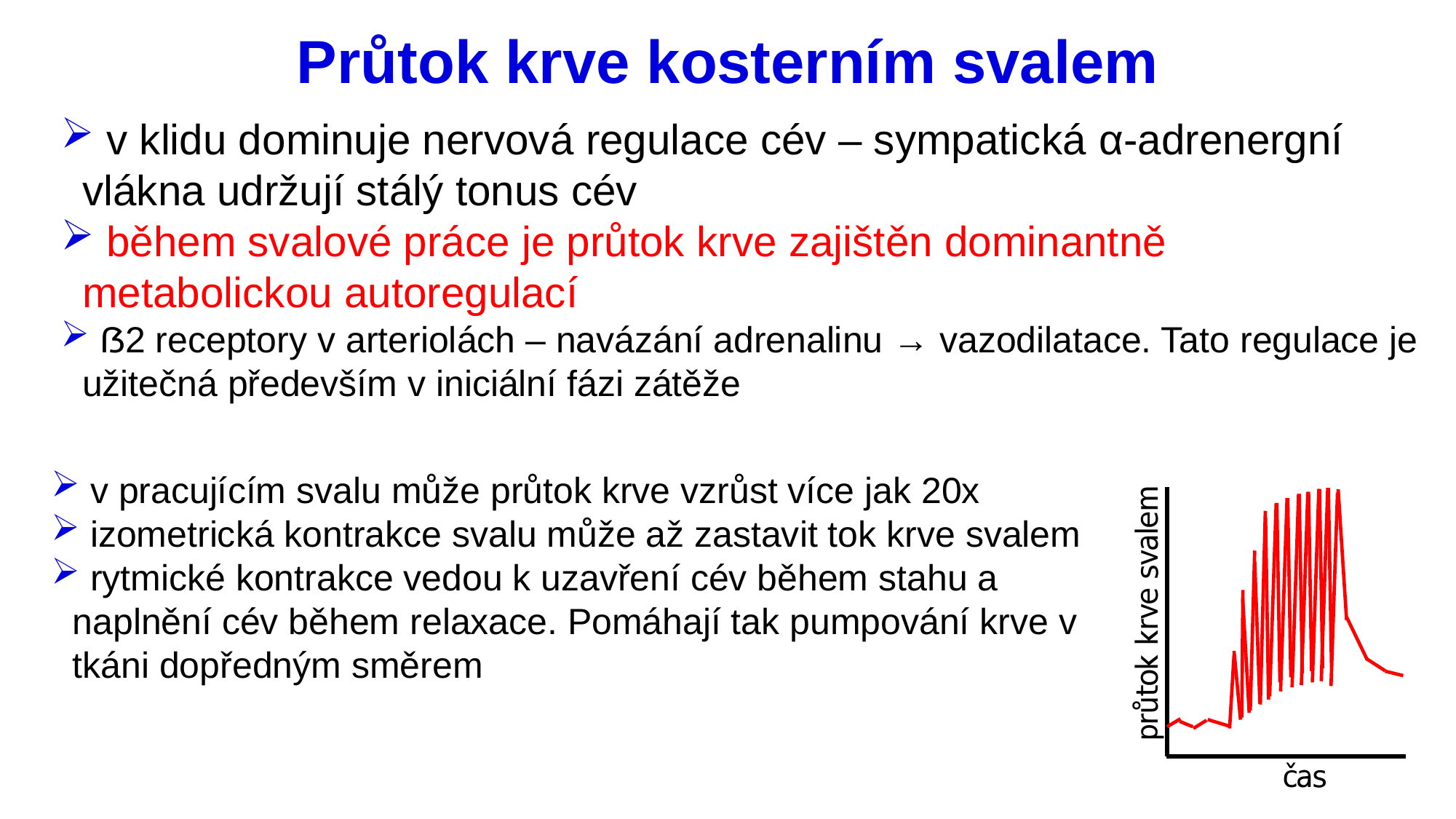

# Průtok krve kosterním svalem
 v klidu dominuje nervová regulace cév – sympatická α-adrenergní vlákna udržují stálý tonus cév
 během svalové práce je průtok krve zajištěn dominantně metabolickou autoregulací
 ẞ2 receptory v arteriolách – navázání adrenalinu → vazodilatace. Tato regulace je užitečná především v iniciální fázi zátěže
průtok krve svalem
čas
 v pracujícím svalu může průtok krve vzrůst více jak 20x
 izometrická kontrakce svalu může až zastavit tok krve svalem
 rytmické kontrakce vedou k uzavření cév během stahu a naplnění cév během relaxace. Pomáhají tak pumpování krve v tkáni dopředným směrem